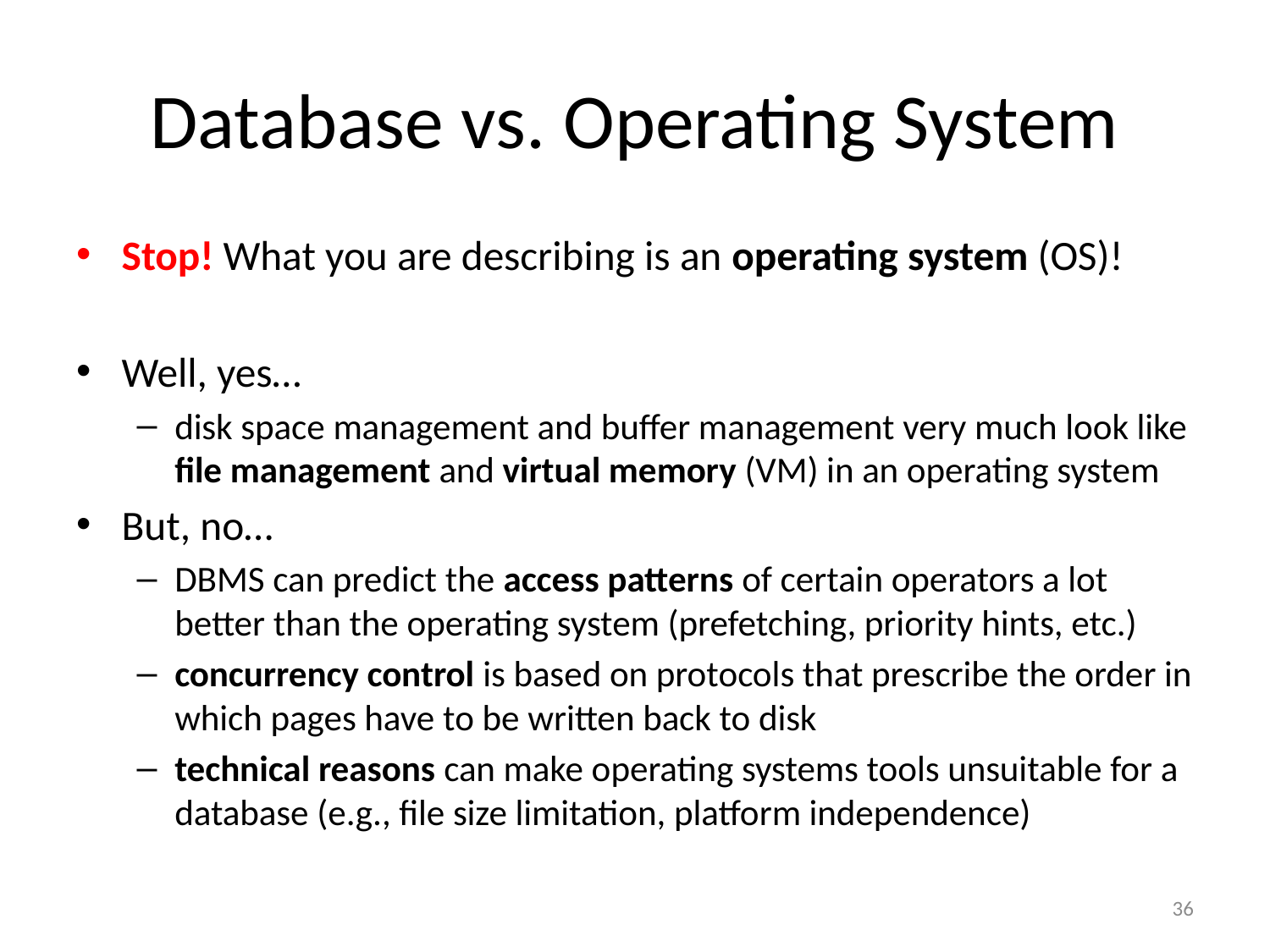

# Database vs. Operating System
Stop! What you are describing is an operating system (OS)!

Well, yes…
disk space management and buffer management very much look like file management and virtual memory (VM) in an operating system
But, no…
DBMS can predict the access patterns of certain operators a lot better than the operating system (prefetching, priority hints, etc.)
concurrency control is based on protocols that prescribe the order in which pages have to be written back to disk
technical reasons can make operating systems tools unsuitable for a database (e.g., file size limitation, platform independence)
36